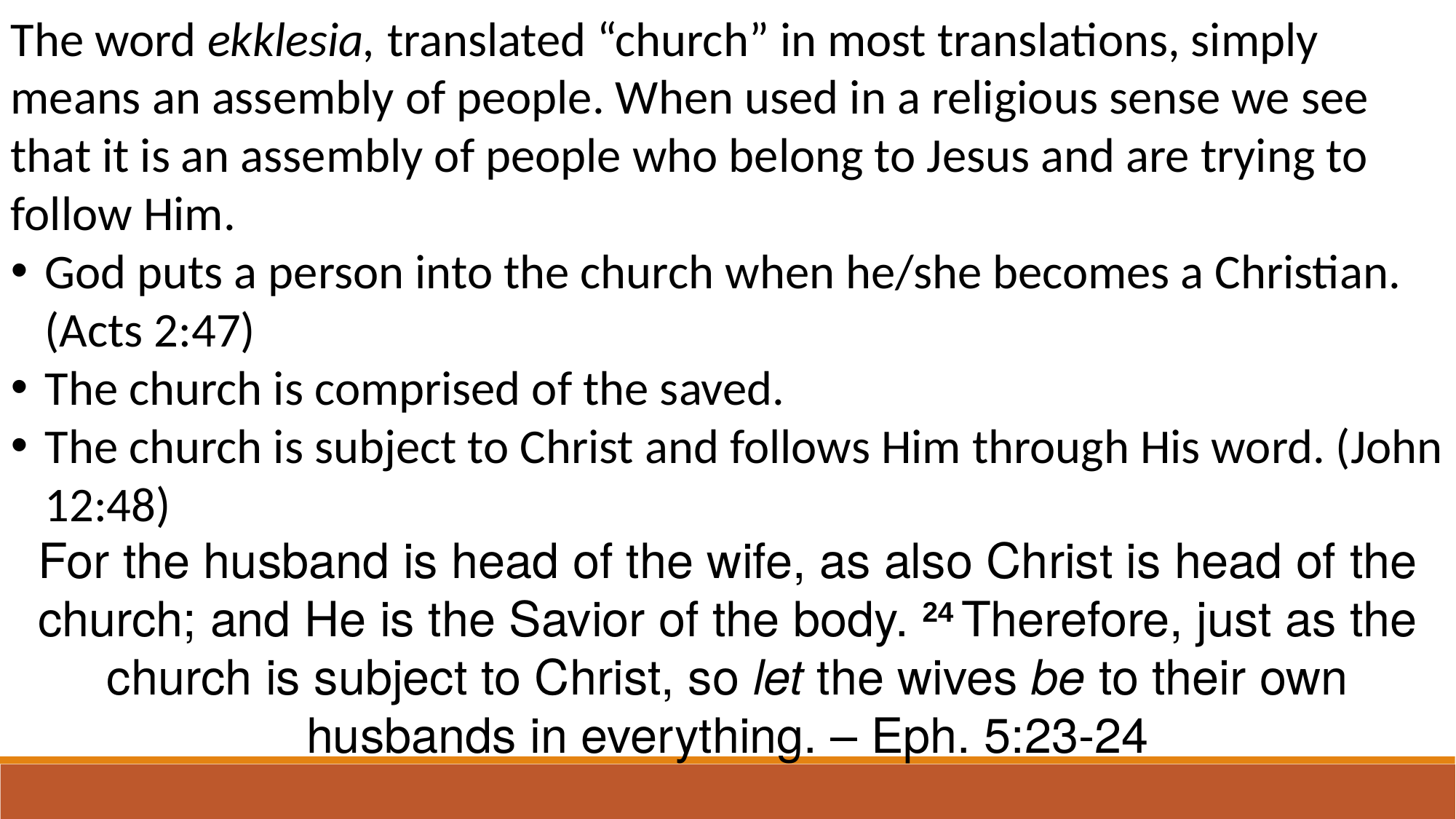

The word ekklesia, translated “church” in most translations, simply means an assembly of people. When used in a religious sense we see that it is an assembly of people who belong to Jesus and are trying to follow Him.
God puts a person into the church when he/she becomes a Christian. (Acts 2:47)
The church is comprised of the saved.
The church is subject to Christ and follows Him through His word. (John 12:48)
For the husband is head of the wife, as also Christ is head of the church; and He is the Savior of the body. 24 Therefore, just as the church is subject to Christ, so let the wives be to their own husbands in everything. – Eph. 5:23-24